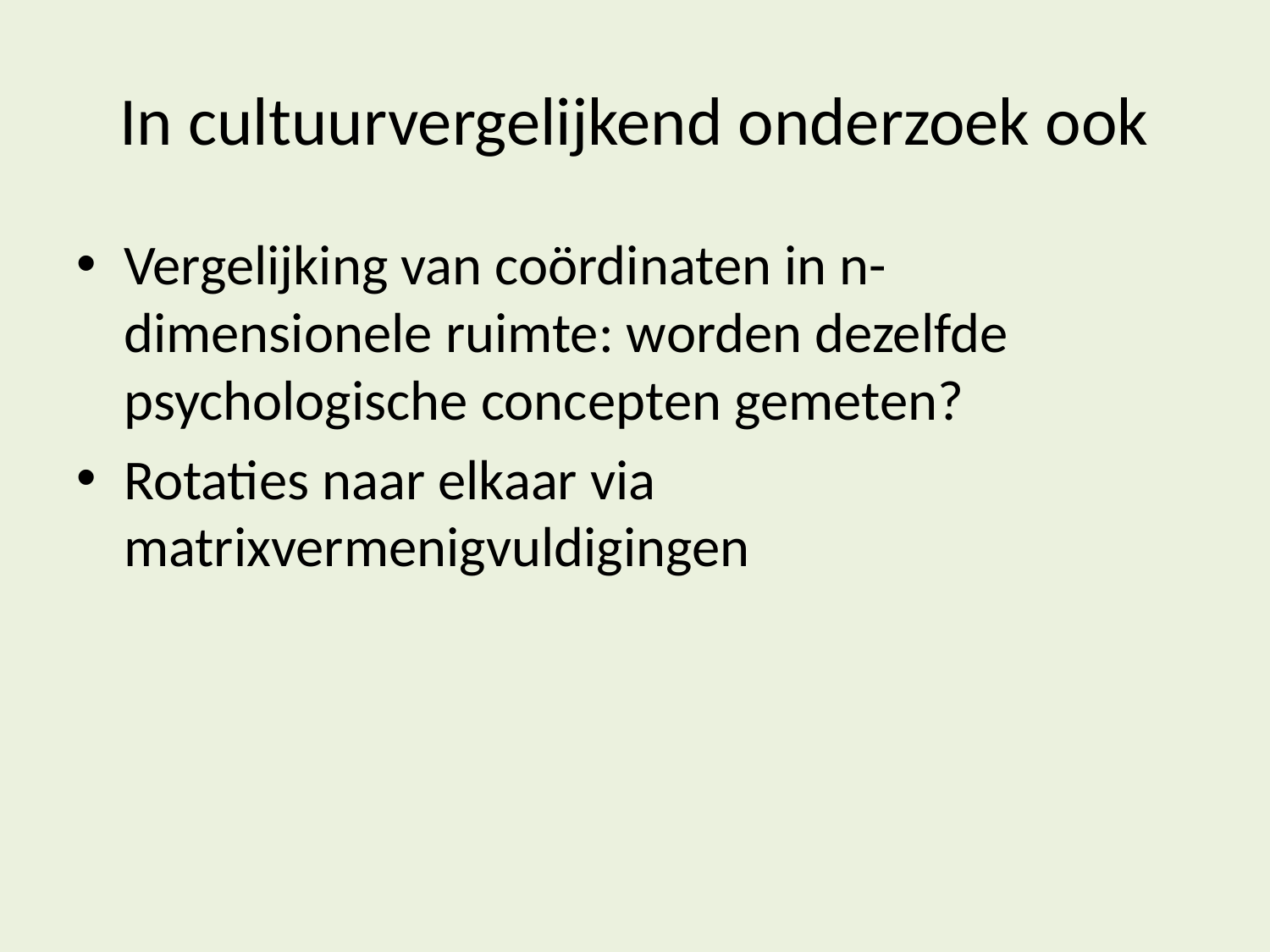

# In cultuurvergelijkend onderzoek ook
Vergelijking van coördinaten in n-dimensionele ruimte: worden dezelfde psychologische concepten gemeten?
Rotaties naar elkaar via matrixvermenigvuldigingen